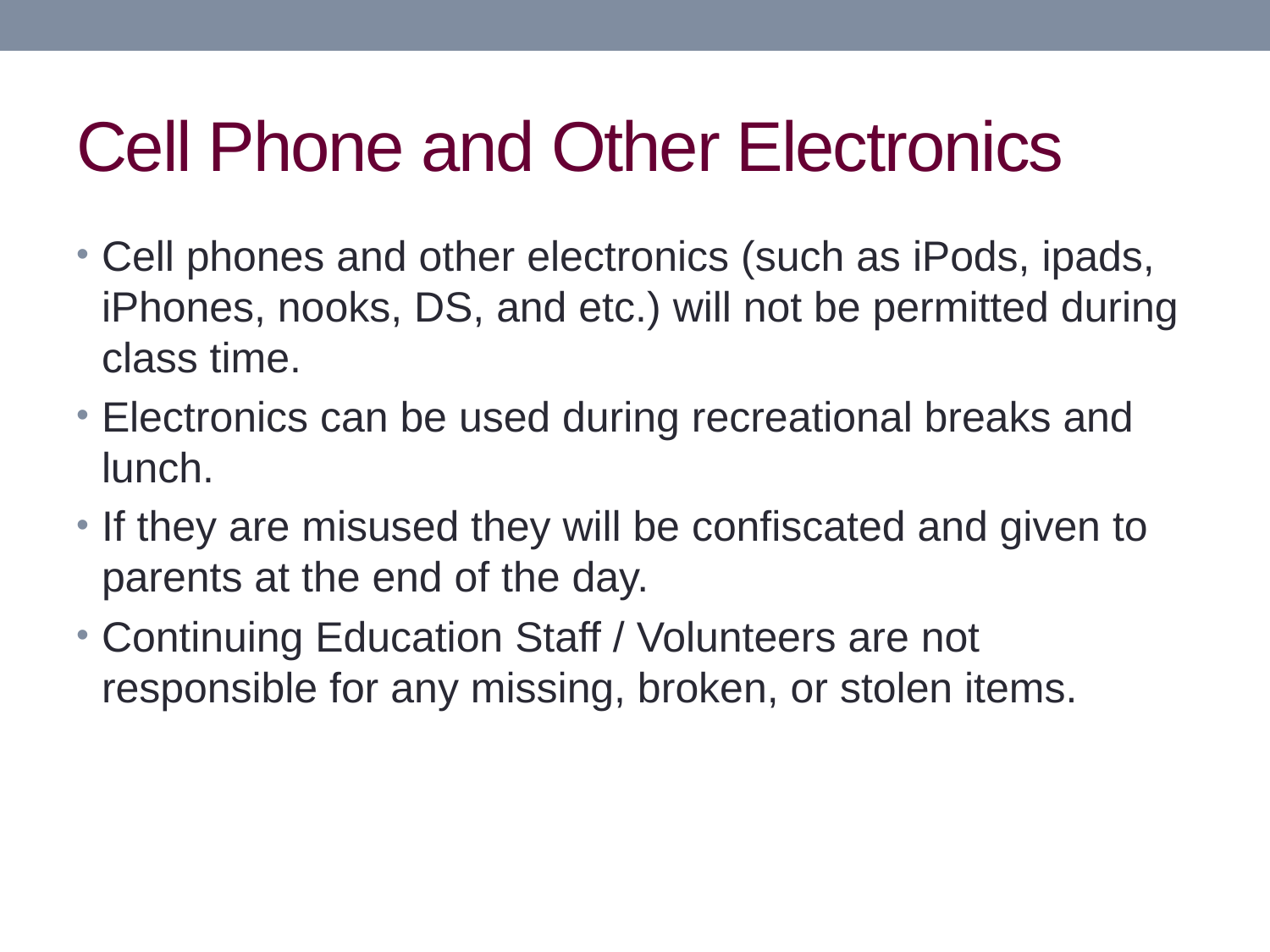

# Cell Phone and Other Electronics
Cell phones and other electronics (such as iPods, ipads, iPhones, nooks, DS, and etc.) will not be permitted during class time.
Electronics can be used during recreational breaks and lunch.
If they are misused they will be confiscated and given to parents at the end of the day.
Continuing Education Staff / Volunteers are not responsible for any missing, broken, or stolen items.